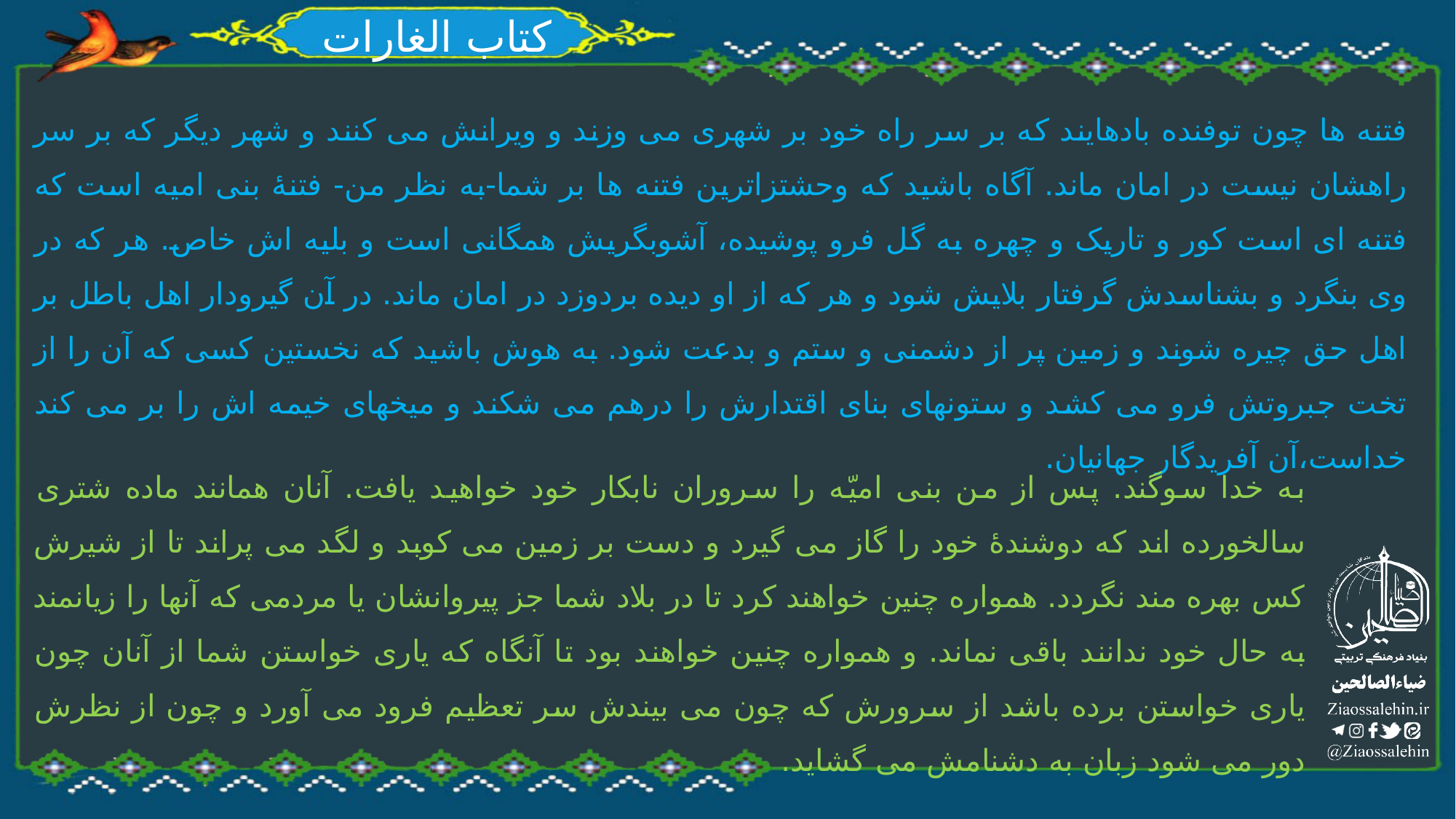

# کتاب الغارات
فتنه ها چون توفنده بادهایند که بر سر راه خود بر شهری می وزند و ویرانش می کنند و شهر دیگر که بر سر راهشان نیست در امان ماند. آگاه باشید که وحشتزاترین فتنه ها بر شما-به نظر من- فتنۀ بنی امیه است که فتنه ای است کور و تاریک و چهره به گل فرو پوشیده، آشوبگریش همگانی است و بلیه اش خاص. هر که در وی بنگرد و بشناسدش گرفتار بلایش شود و هر که از او دیده بردوزد در امان ماند. در آن گیرودار اهل باطل بر اهل حق چیره شوند و زمین پر از دشمنی و ستم و بدعت شود. به هوش باشید که نخستین کسی که آن را از تخت جبروتش فرو می کشد و ستونهای بنای اقتدارش را درهم می شکند و میخهای خیمه اش را بر می کند خداست،آن آفریدگار جهانیان.
به خدا سوگند. پس از من بنی امیّه را سروران نابکار خود خواهید یافت. آنان همانند ماده شتری سالخورده اند که دوشندۀ خود را گاز می گیرد و دست بر زمین می کوبد و لگد می پراند تا از شیرش کس بهره مند نگردد. همواره چنین خواهند کرد تا در بلاد شما جز پیروانشان یا مردمی که آنها را زیانمند به حال خود ندانند باقی نماند. و همواره چنین خواهند بود تا آنگاه که یاری خواستن شما از آنان چون یاری خواستن برده باشد از سرورش که چون می بیندش سر تعظیم فرود می آورد و چون از نظرش دور می شود زبان به دشنامش می گشاید.